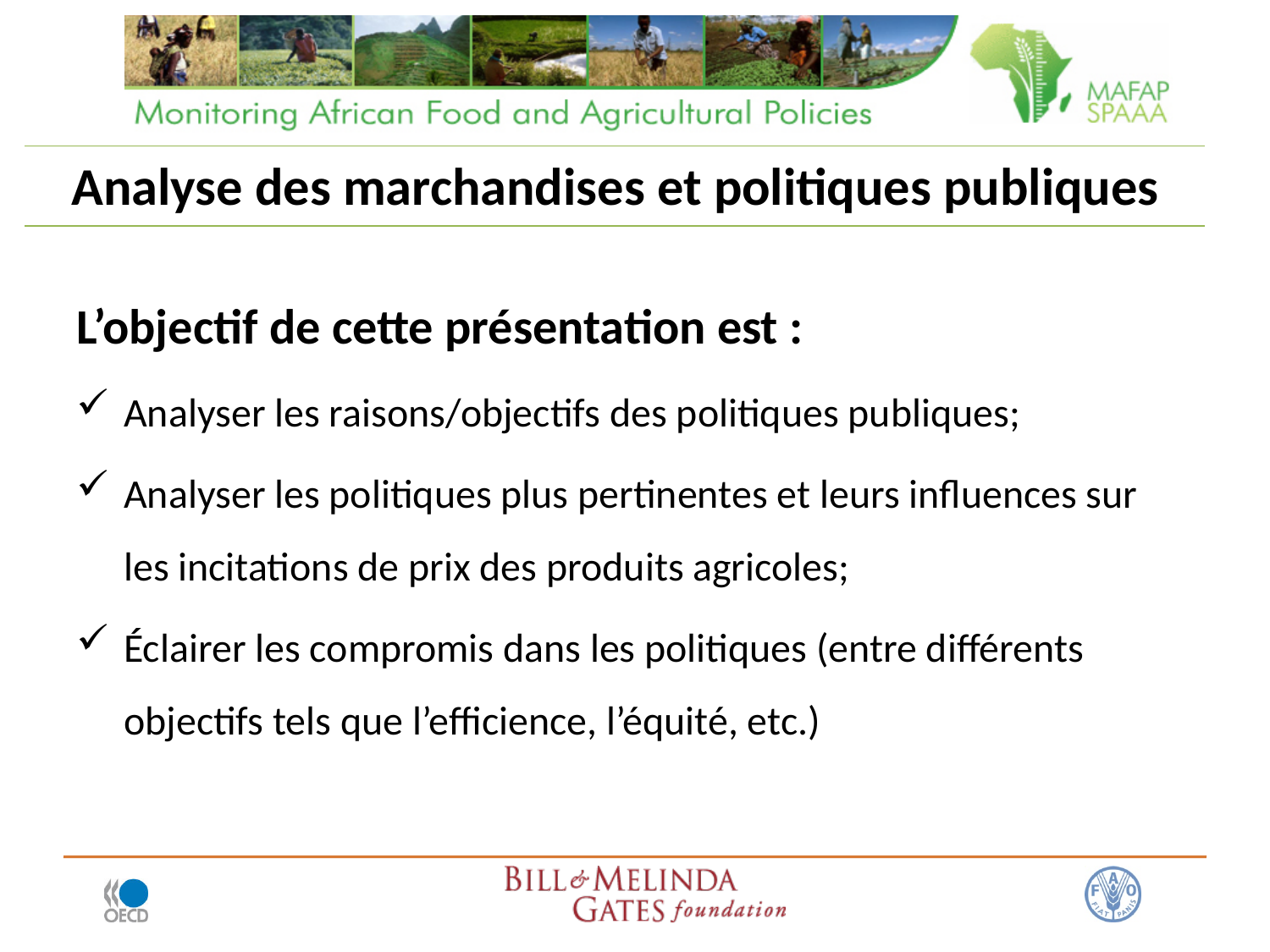

Analyse des marchandises et politiques publiques
L’objectif de cette présentation est :
Analyser les raisons/objectifs des politiques publiques;
Analyser les politiques plus pertinentes et leurs influences sur les incitations de prix des produits agricoles;
Éclairer les compromis dans les politiques (entre différents objectifs tels que l’efficience, l’équité, etc.)